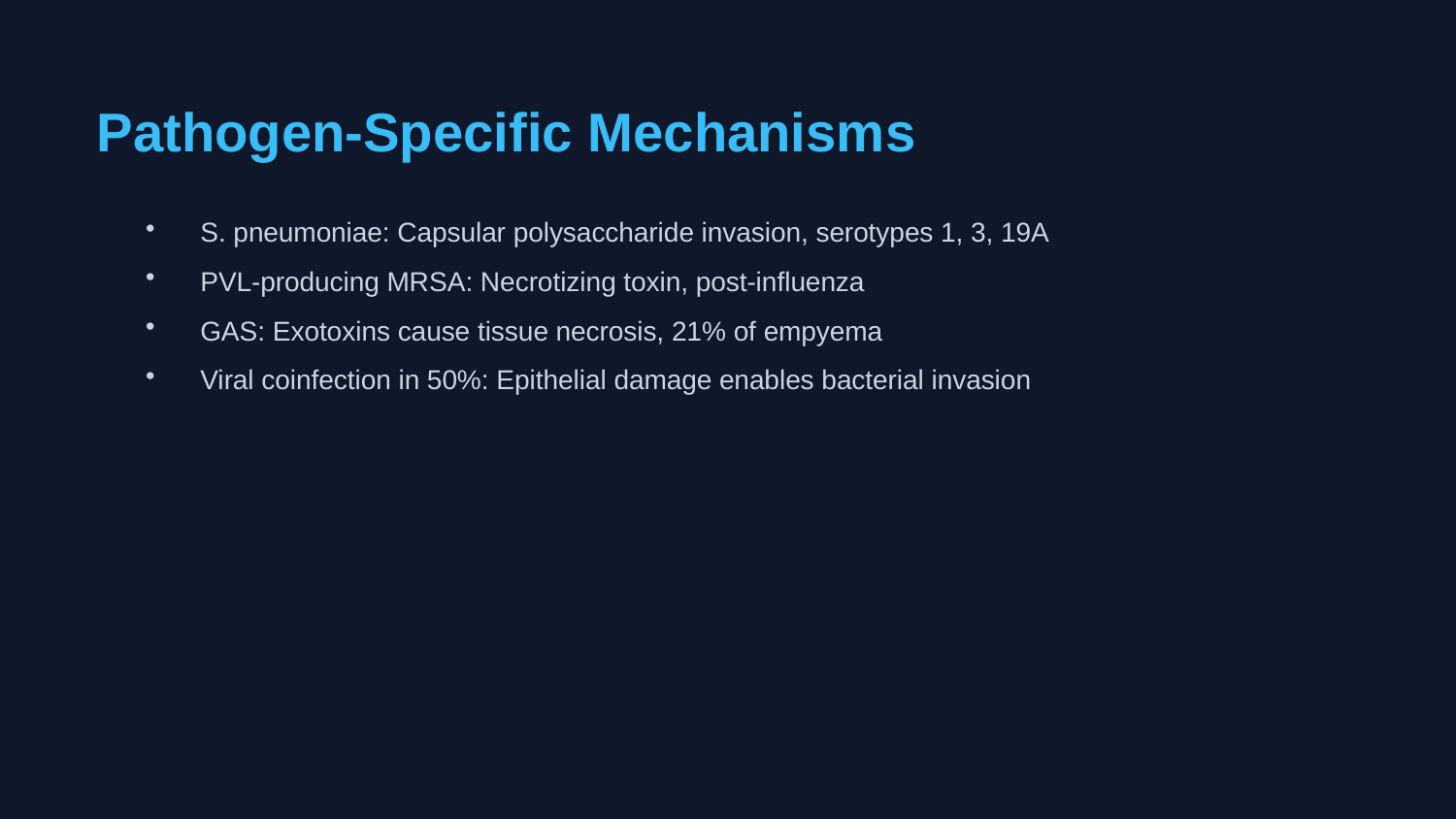

Pathogen-Specific Mechanisms
S. pneumoniae: Capsular polysaccharide invasion, serotypes 1, 3, 19A
PVL-producing MRSA: Necrotizing toxin, post-influenza
GAS: Exotoxins cause tissue necrosis, 21% of empyema
Viral coinfection in 50%: Epithelial damage enables bacterial invasion